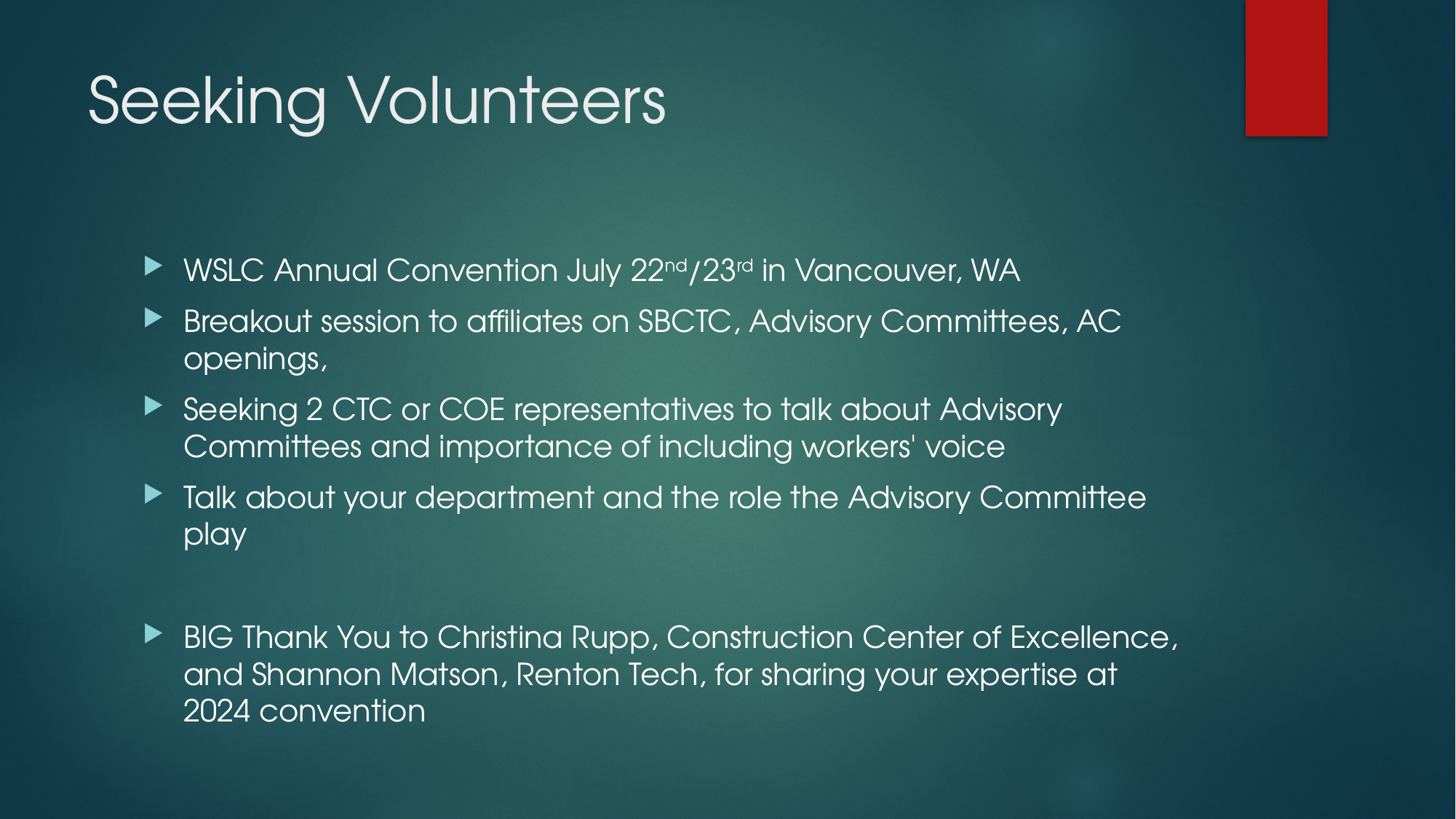

# Seeking Volunteers
WSLC Annual Convention July 22nd/23rd in Vancouver, WA
Breakout session to affiliates on SBCTC, Advisory Committees, AC openings,
Seeking 2 CTC or COE representatives to talk about Advisory Committees and importance of including workers' voice
Talk about your department and the role the Advisory Committee play

BIG Thank You to Christina Rupp, Construction Center of Excellence, and Shannon Matson, Renton Tech, for sharing your expertise at 2024 convention